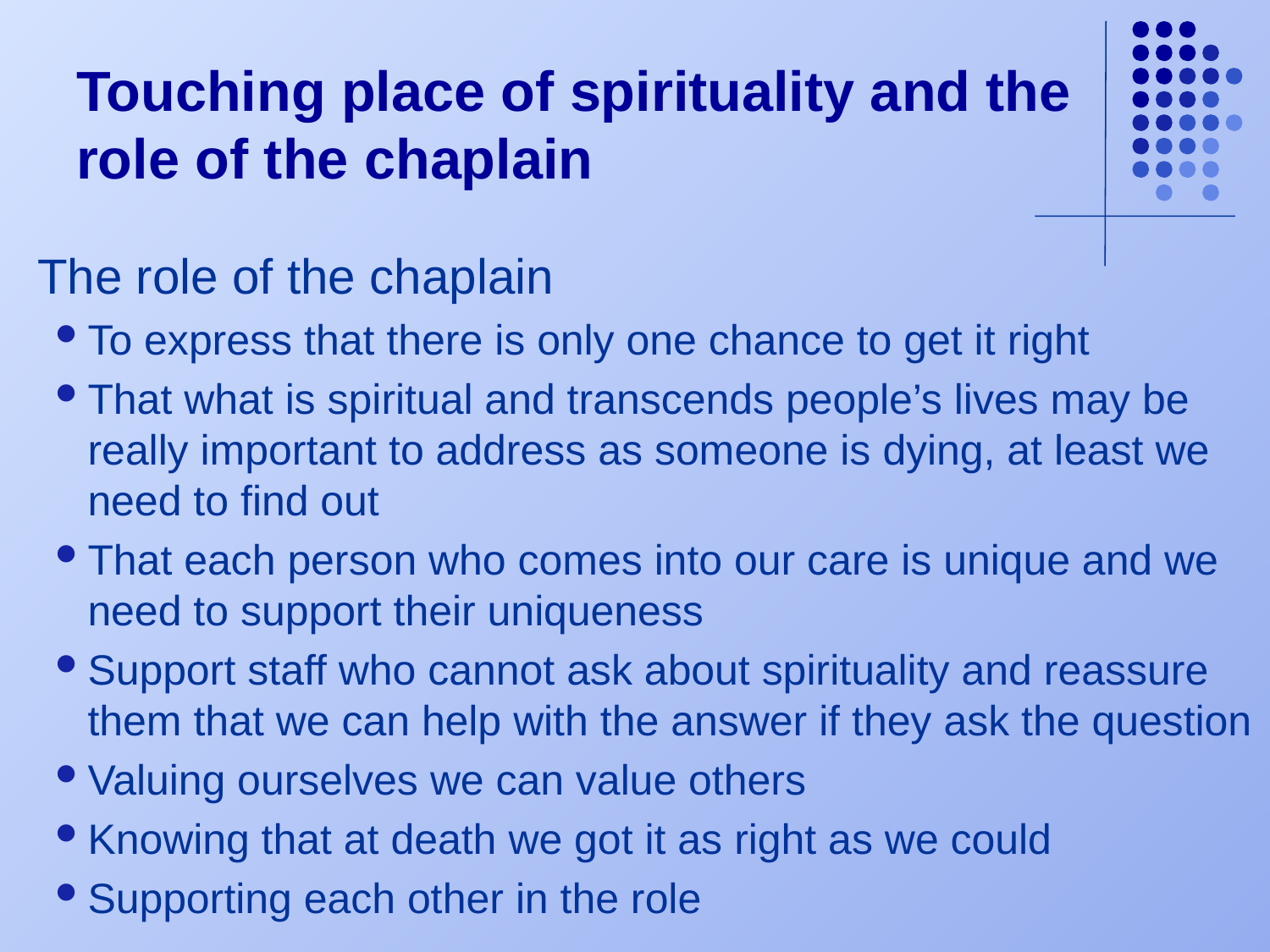

# Touching place of spirituality and the role of the chaplain
The role of the chaplain
To express that there is only one chance to get it right
That what is spiritual and transcends people’s lives may be really important to address as someone is dying, at least we need to find out
That each person who comes into our care is unique and we need to support their uniqueness
Support staff who cannot ask about spirituality and reassure them that we can help with the answer if they ask the question
Valuing ourselves we can value others
Knowing that at death we got it as right as we could
Supporting each other in the role